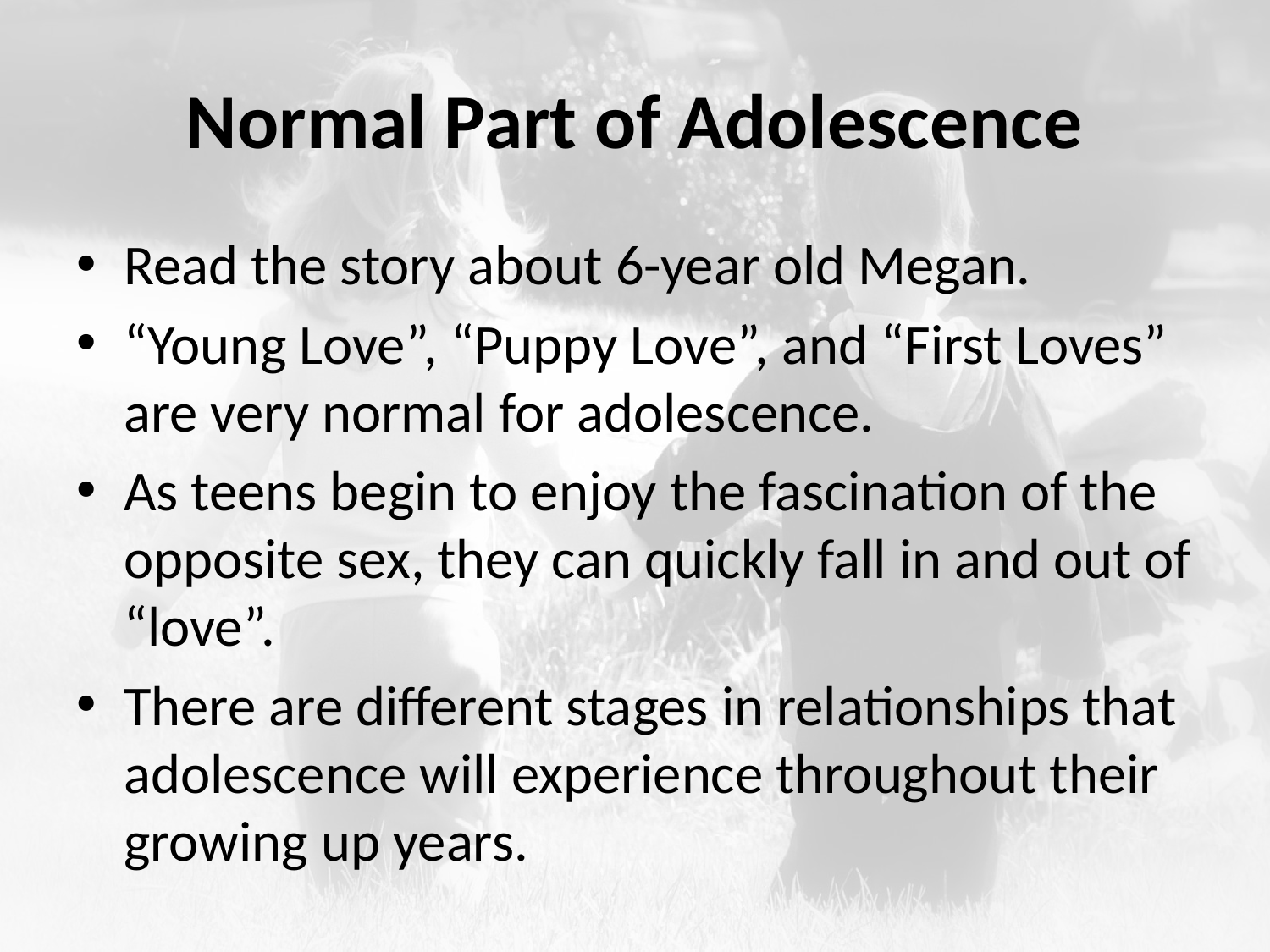

# Normal Part of Adolescence
Read the story about 6-year old Megan.
“Young Love”, “Puppy Love”, and “First Loves” are very normal for adolescence.
As teens begin to enjoy the fascination of the opposite sex, they can quickly fall in and out of “love”.
There are different stages in relationships that adolescence will experience throughout their growing up years.